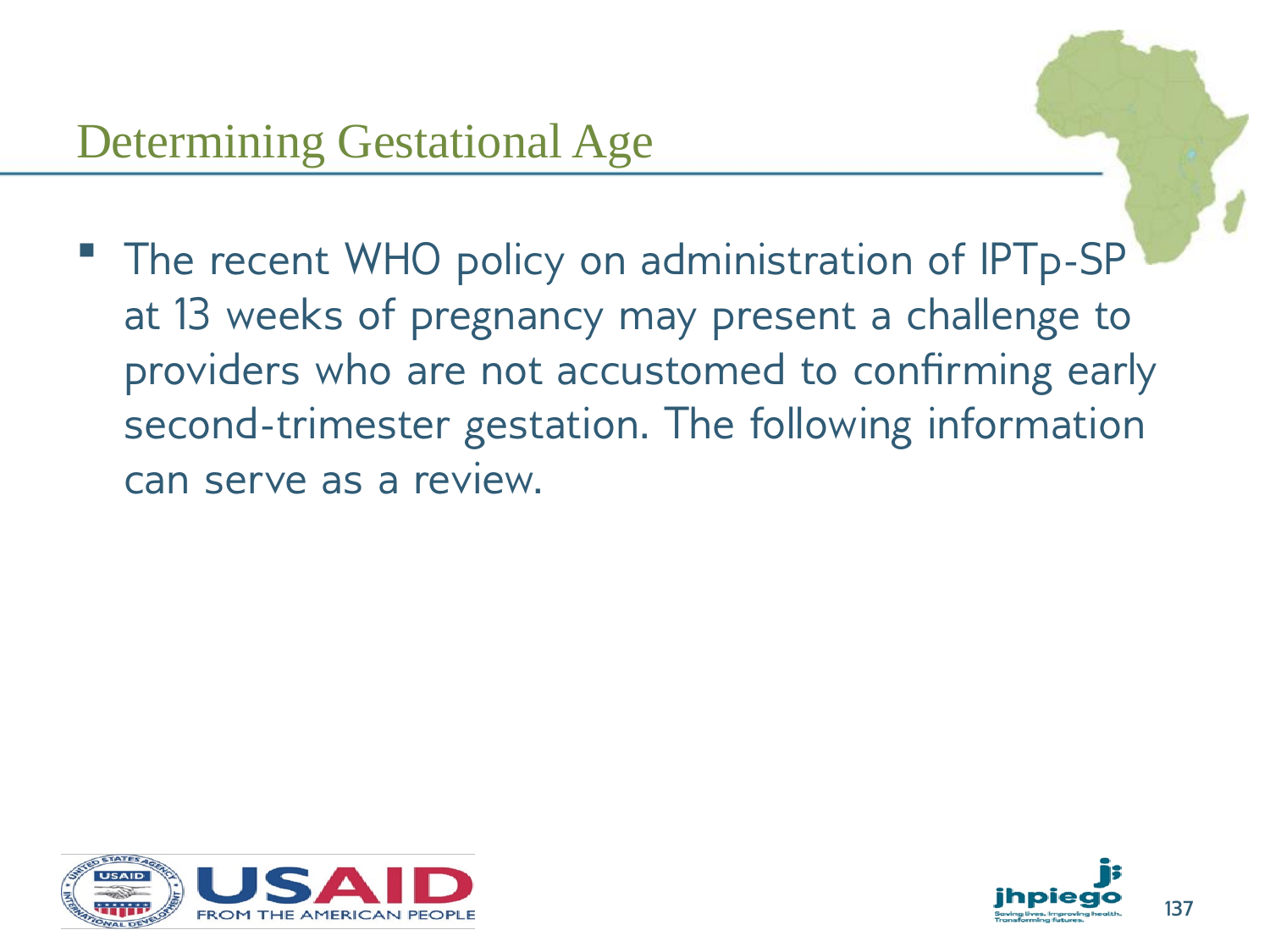

# Determining Gestational Age
The recent WHO policy on administration of IPTp-SP
at 13 weeks of pregnancy may present a challenge to providers who are not accustomed to confirming early second-trimester gestation. The following information can serve as a review.

137